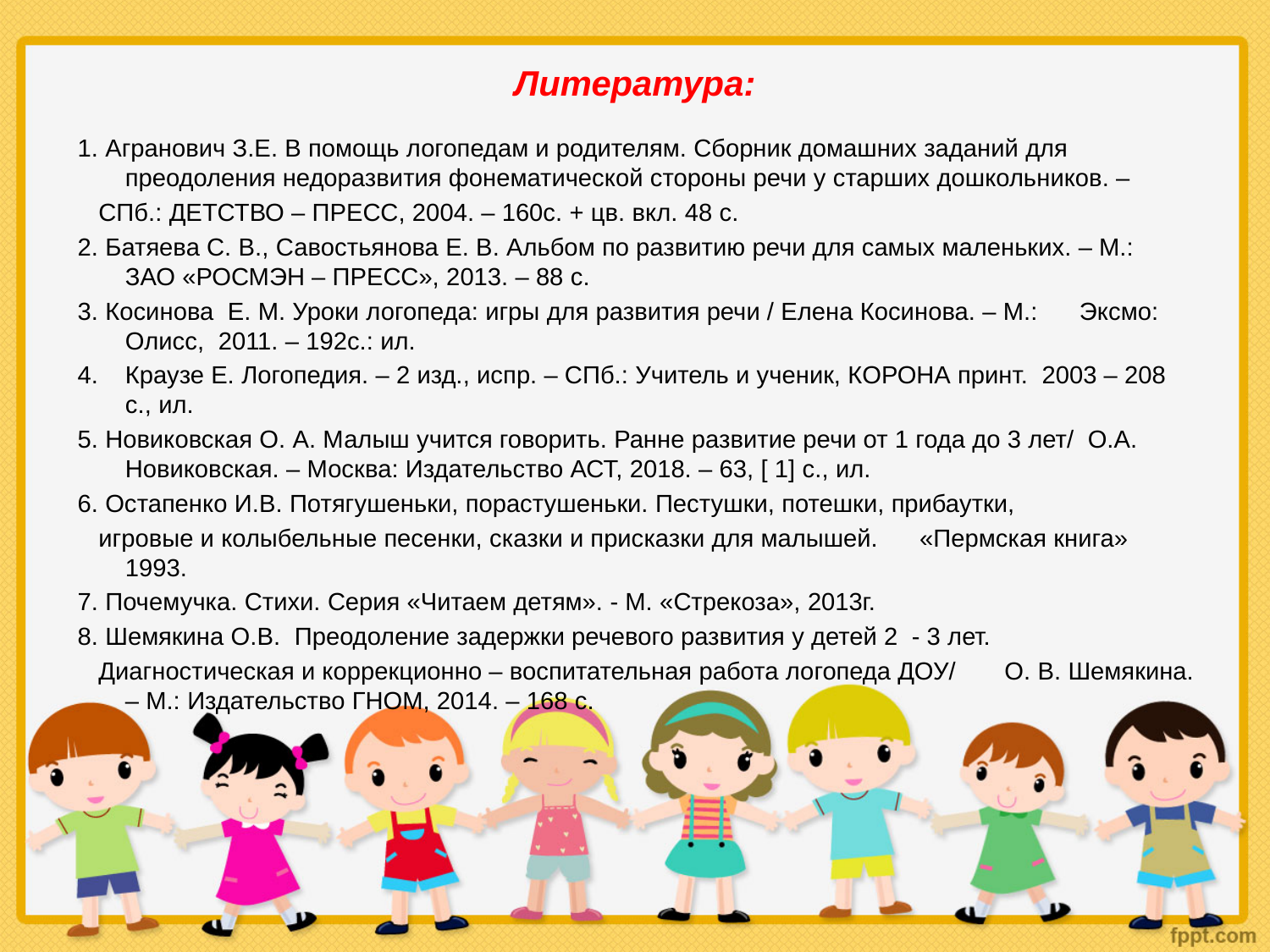

# Литература:
1. Агранович З.Е. В помощь логопедам и родителям. Сборник домашних заданий для    преодоления недоразвития фонематической стороны речи у старших дошкольников. –
   СПб.: ДЕТСТВО – ПРЕСС, 2004. – 160с. + цв. вкл. 48 с.
2. Батяева С. В., Савостьянова Е. В. Альбом по развитию речи для самых маленьких. – М.:    ЗАО «РОСМЭН – ПРЕСС», 2013. – 88 с.
3. Косинова  Е. М. Уроки логопеда: игры для развития речи / Елена Косинова. – М.:      Эксмо: Олисс,  2011. – 192с.: ил.
Краузе Е. Логопедия. – 2 изд., испр. – СПб.: Учитель и ученик, КОРОНА принт.  2003 – 208 с., ил.
5. Новиковская О. А. Малыш учится говорить. Ранне развитие речи от 1 года до 3 лет/  О.А. Новиковская. – Москва: Издательство АСТ, 2018. – 63, [ 1] с., ил.
6. Остапенко И.В. Потягушеньки, порастушеньки. Пестушки, потешки, прибаутки,
   игровые и колыбельные песенки, сказки и присказки для малышей.      «Пермская книга» 1993.
7. Почемучка. Стихи. Серия «Читаем детям». - М. «Стрекоза», 2013г.
8. Шемякина О.В.  Преодоление задержки речевого развития у детей 2  - 3 лет.
   Диагностическая и коррекционно – воспитательная работа логопеда ДОУ/       О. В. Шемякина. – М.: Издательство ГНОМ, 2014. – 168 с.